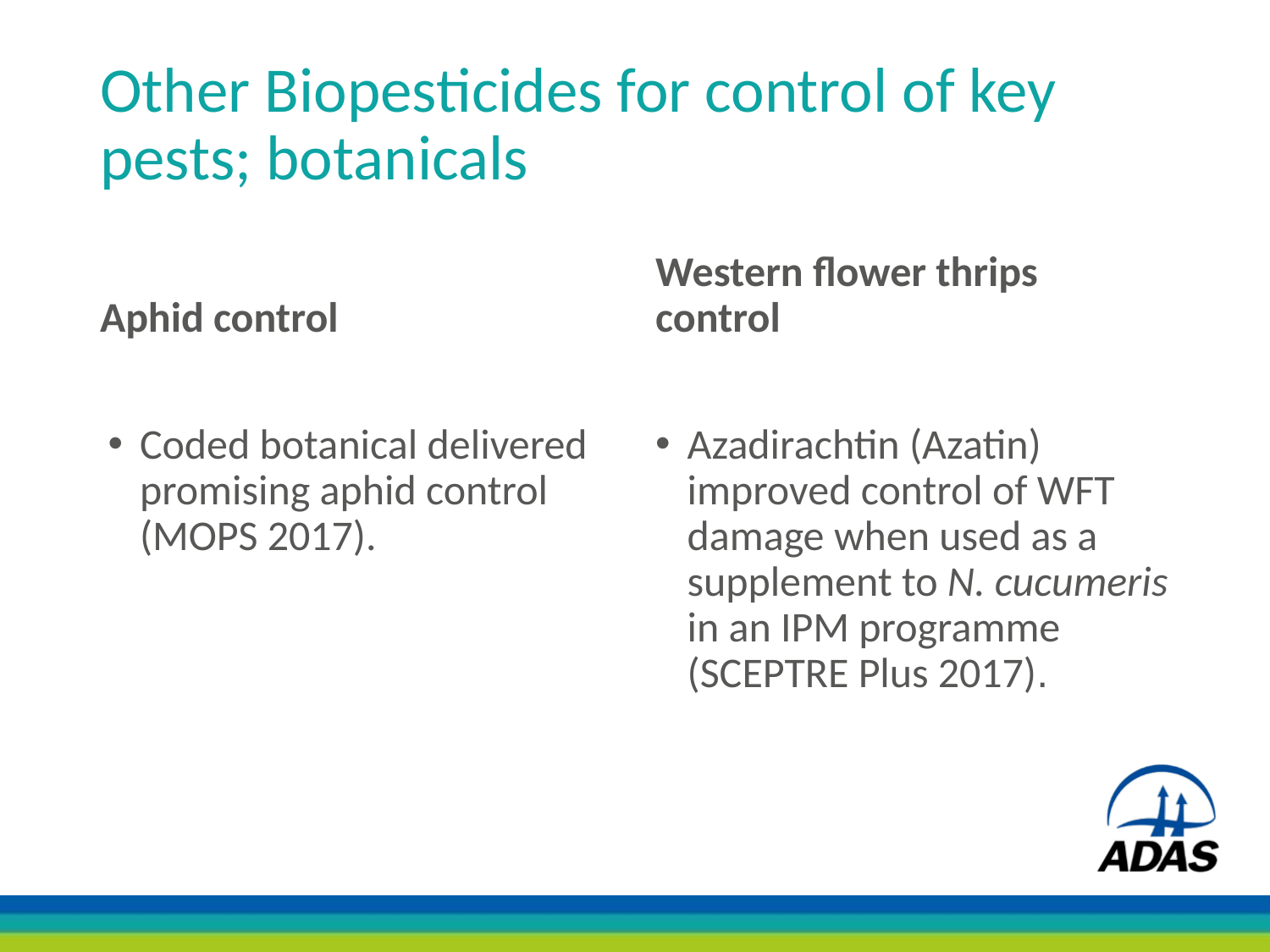

# Other Biopesticides for control of key pests; botanicals
Aphid control
Western flower thrips control

Coded botanical delivered promising aphid control (MOPS 2017).

Azadirachtin (Azatin) improved control of WFT damage when used as a supplement to N. cucumeris in an IPM programme (SCEPTRE Plus 2017).